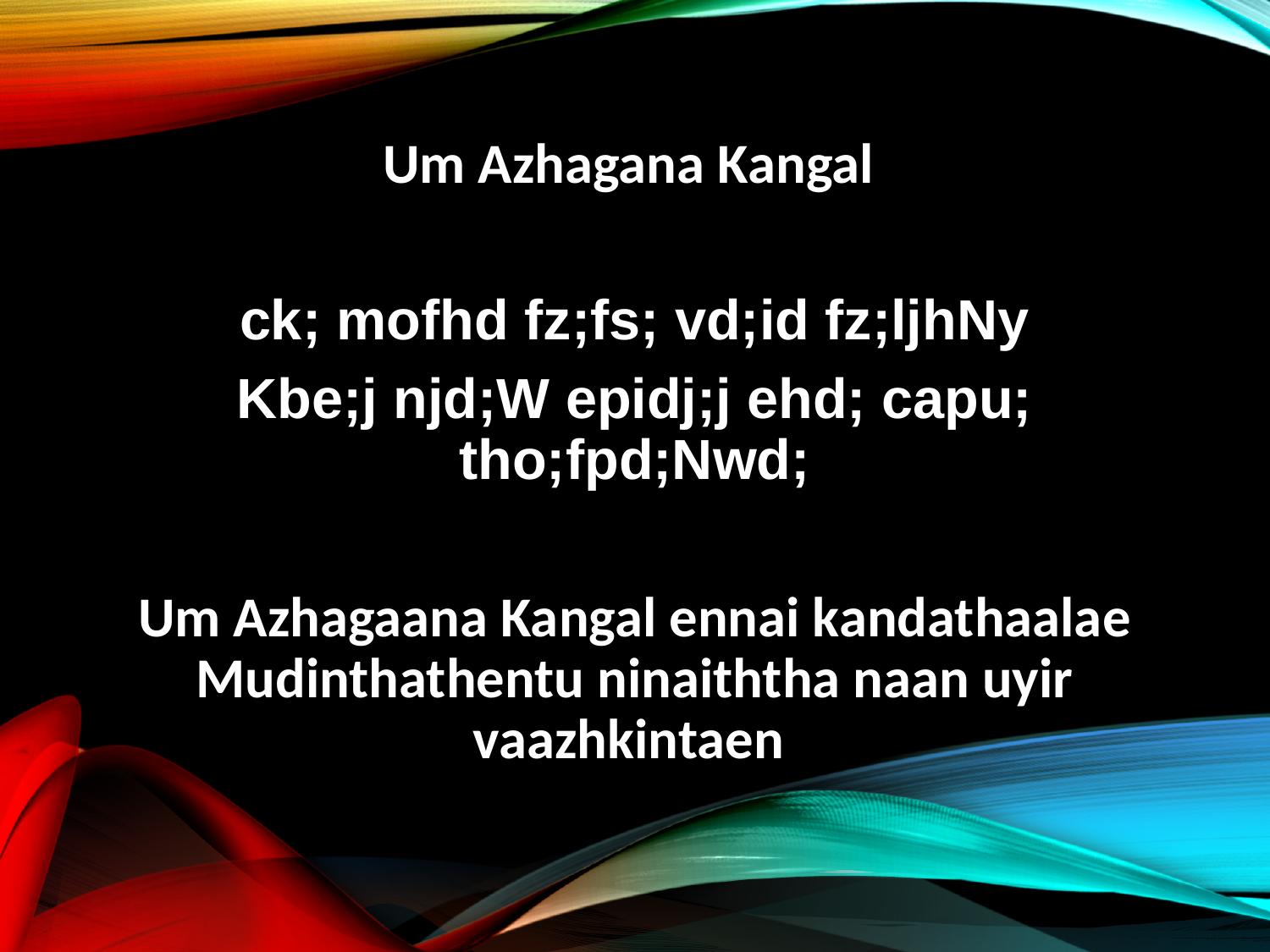

Um Azhagana Kangal

ck; mofhd fz;fs; vd;id fz;ljhNy
Kbe;j njd;W epidj;j ehd; capu; tho;fpd;Nwd;

Um Azhagaana Kangal ennai kandathaalae
Mudinthathentu ninaiththa naan uyir vaazhkintaen